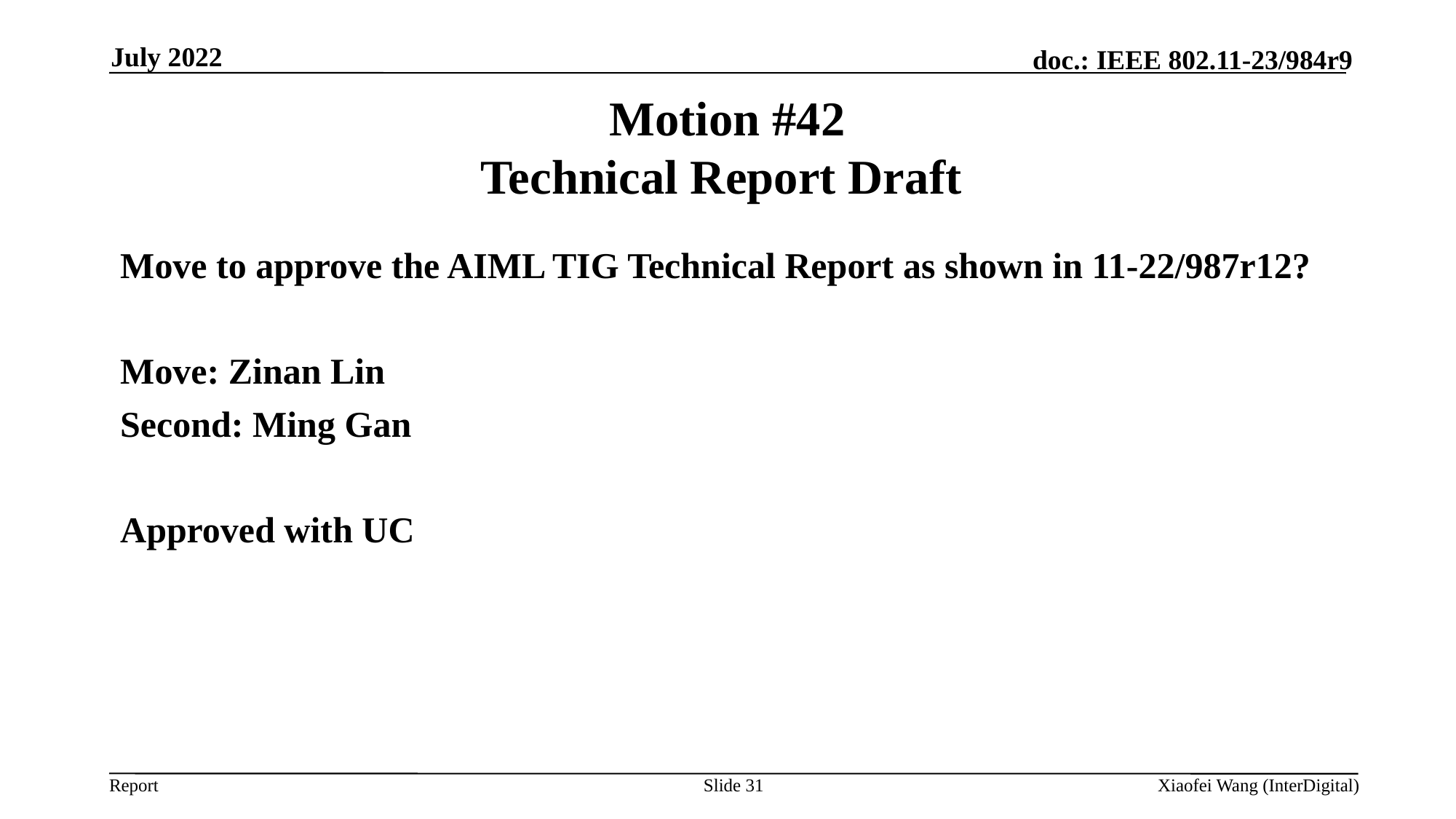

July 2022
# Motion #42 Technical Report Draft
Move to approve the AIML TIG Technical Report as shown in 11-22/987r12?

Move: Zinan Lin
Second: Ming Gan

Approved with UC
Slide 31
Xiaofei Wang (InterDigital)